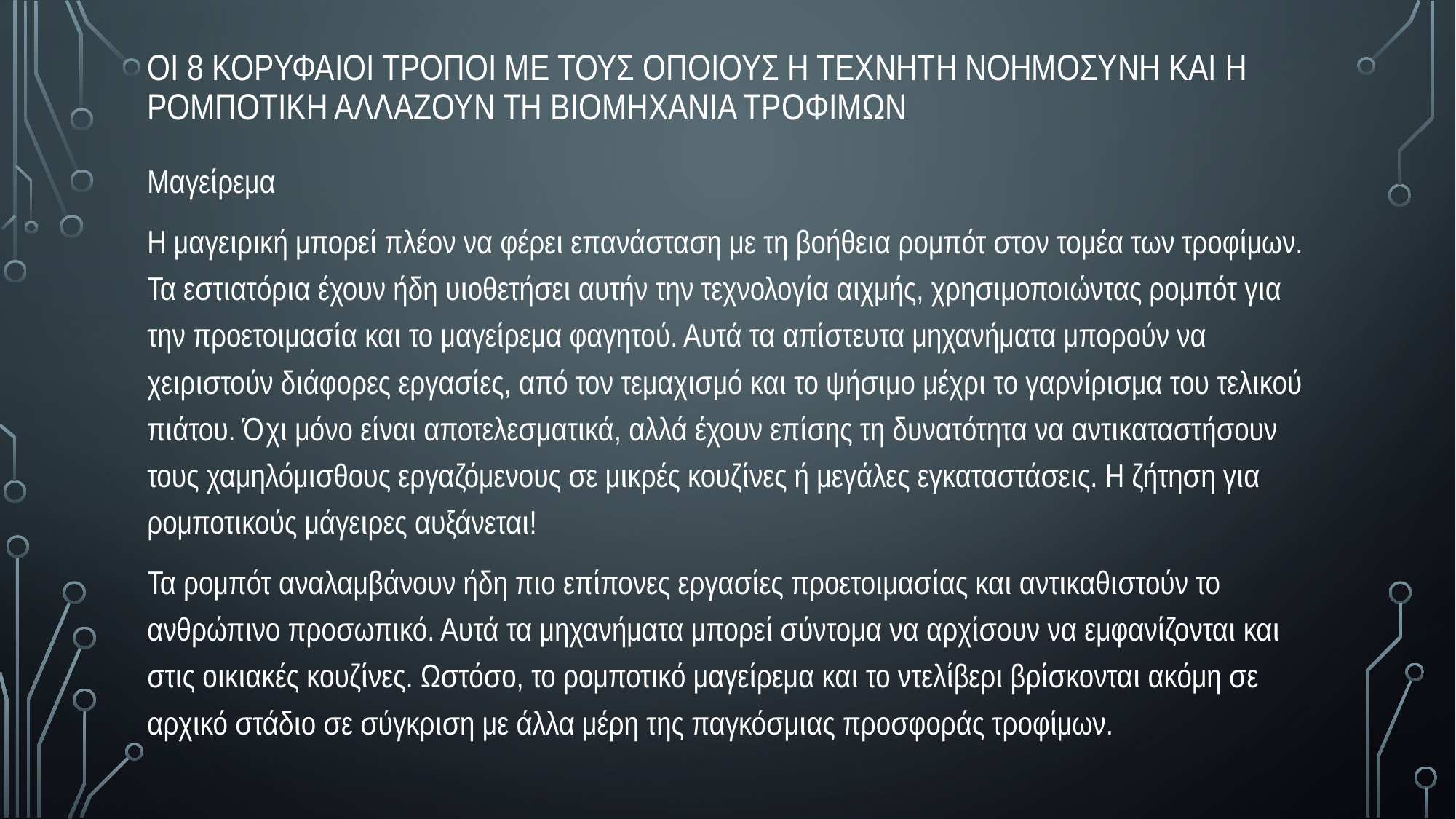

Οι 8 κορυφαιοι τροποι με τους οποιους η τεχνητη νοημοσυνη και η ρομποτικη αλλαζουν τη βιομηχανια τροφιμων
Μαγείρεμα
Η μαγειρική μπορεί πλέον να φέρει επανάσταση με τη βοήθεια ρομπότ στον τομέα των τροφίμων. Τα εστιατόρια έχουν ήδη υιοθετήσει αυτήν την τεχνολογία αιχμής, χρησιμοποιώντας ρομπότ για την προετοιμασία και το μαγείρεμα φαγητού. Αυτά τα απίστευτα μηχανήματα μπορούν να χειριστούν διάφορες εργασίες, από τον τεμαχισμό και το ψήσιμο μέχρι το γαρνίρισμα του τελικού πιάτου. Όχι μόνο είναι αποτελεσματικά, αλλά έχουν επίσης τη δυνατότητα να αντικαταστήσουν τους χαμηλόμισθους εργαζόμενους σε μικρές κουζίνες ή μεγάλες εγκαταστάσεις. Η ζήτηση για ρομποτικούς μάγειρες αυξάνεται!
Τα ρομπότ αναλαμβάνουν ήδη πιο επίπονες εργασίες προετοιμασίας και αντικαθιστούν το ανθρώπινο προσωπικό. Αυτά τα μηχανήματα μπορεί σύντομα να αρχίσουν να εμφανίζονται και στις οικιακές κουζίνες. Ωστόσο, το ρομποτικό μαγείρεμα και το ντελίβερι βρίσκονται ακόμη σε αρχικό στάδιο σε σύγκριση με άλλα μέρη της παγκόσμιας προσφοράς τροφίμων.